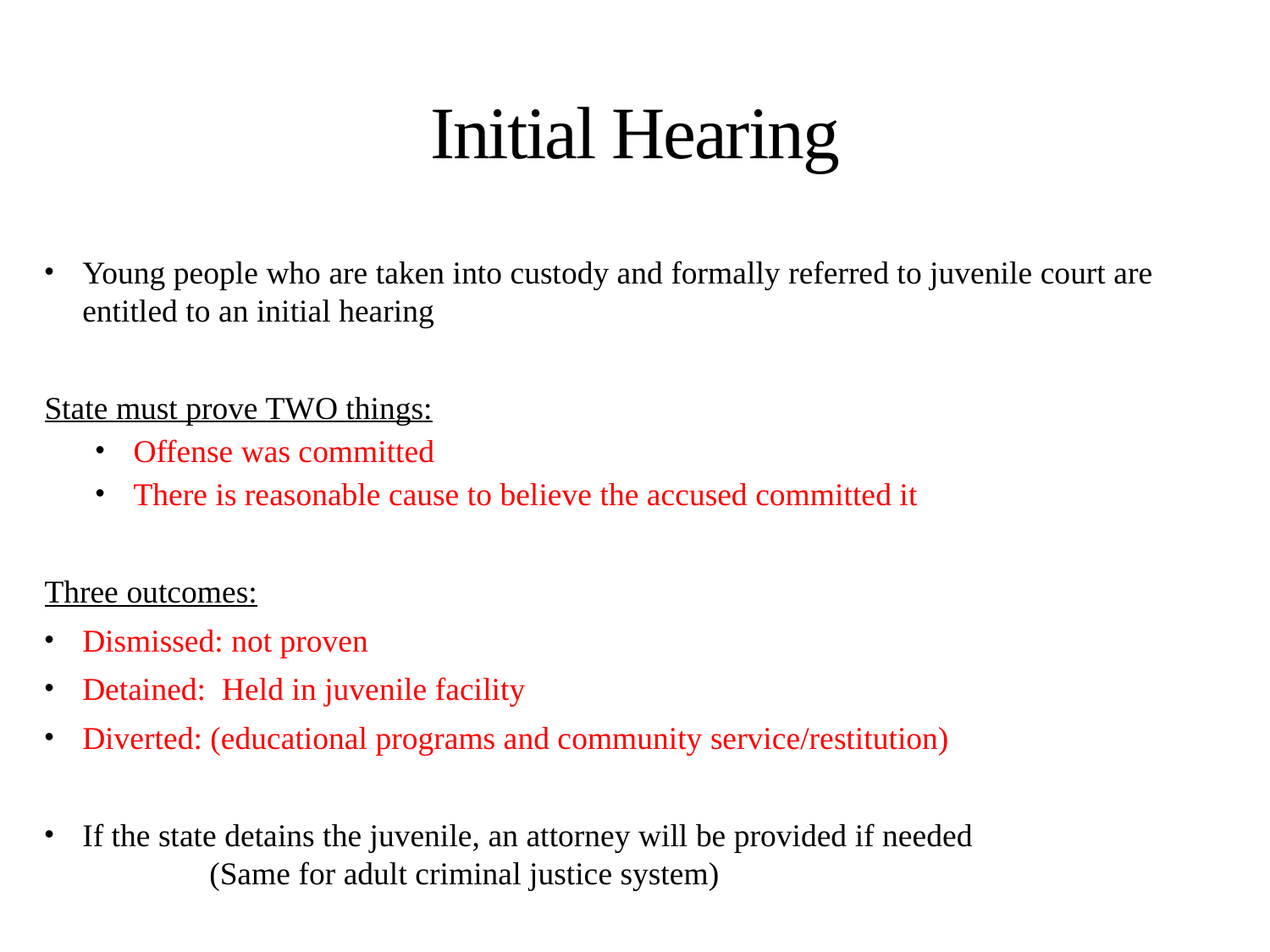

# Initial Hearing

Young people who are taken into custody and formally referred to juvenile court are entitled to an initial hearing

State must prove TWO things:
Offense was committed
There is reasonable cause to believe the accused committed it

Three outcomes:
Dismissed: not proven
Detained:  Held in juvenile facility
Diverted: (educational programs and community service/restitution)

If the state detains the juvenile, an attorney will be provided if needed
	(Same for adult criminal justice system)